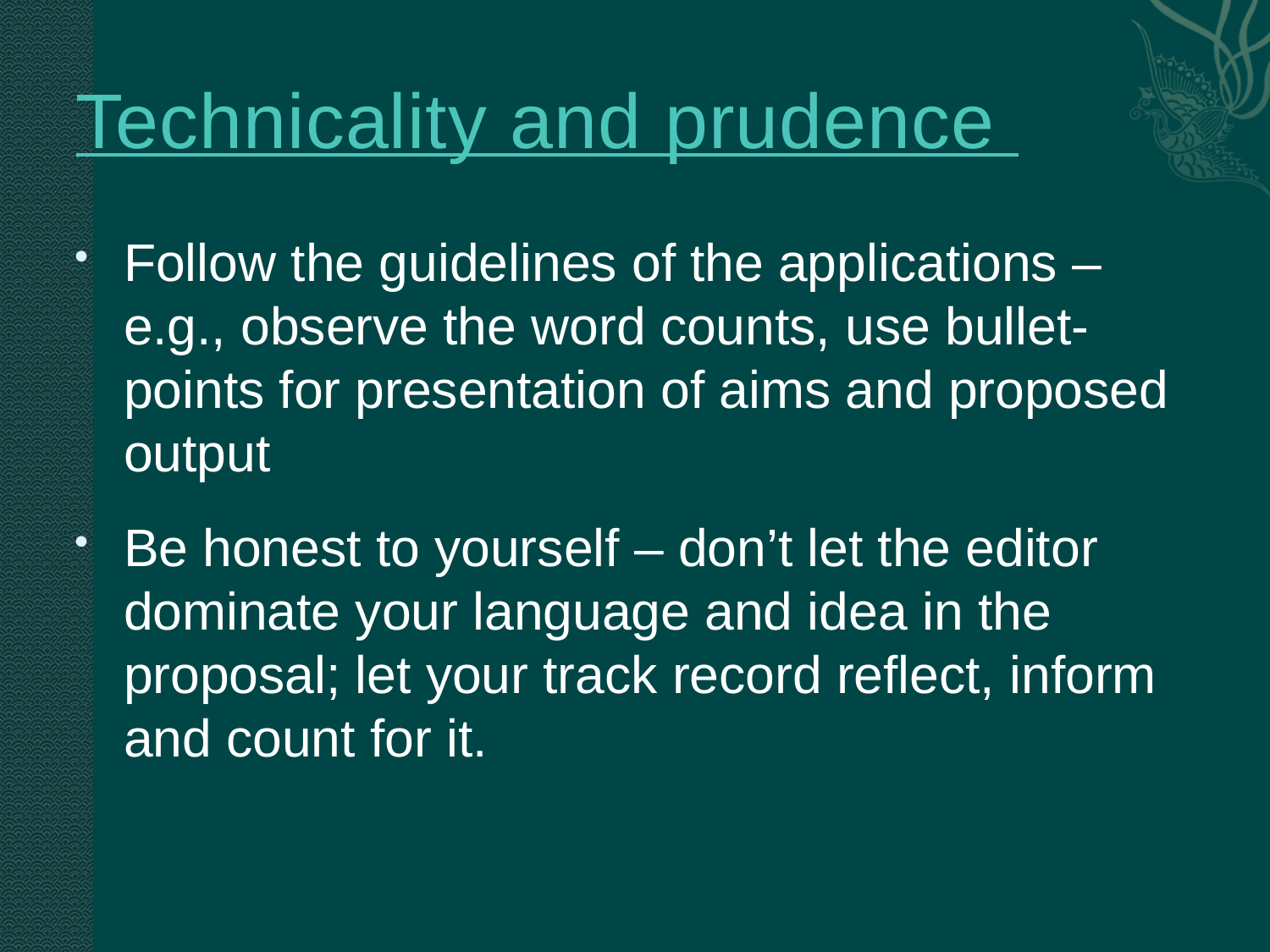

# Technicality and prudence
Follow the guidelines of the applications – e.g., observe the word counts, use bullet-points for presentation of aims and proposed output
Be honest to yourself – don’t let the editor dominate your language and idea in the proposal; let your track record reflect, inform and count for it.